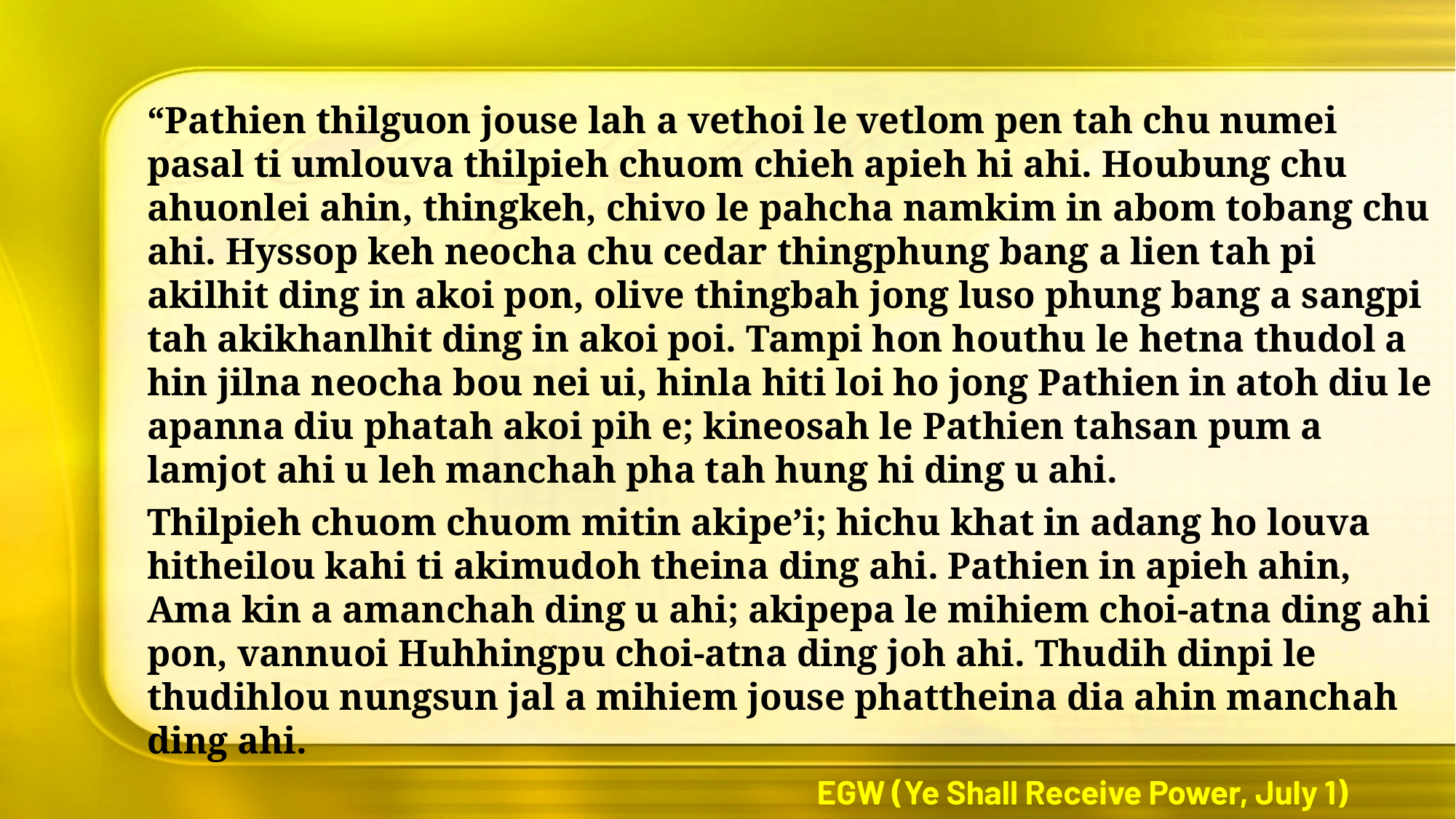

“Pathien thilguon jouse lah a vethoi le vetlom pen tah chu numei pasal ti umlouva thilpieh chuom chieh apieh hi ahi. Houbung chu ahuonlei ahin, thingkeh, chivo le pahcha namkim in abom tobang chu ahi. Hyssop keh neocha chu cedar thingphung bang a lien tah pi akilhit ding in akoi pon, olive thingbah jong luso phung bang a sangpi tah akikhanlhit ding in akoi poi. Tampi hon houthu le hetna thudol a hin jilna neocha bou nei ui, hinla hiti loi ho jong Pathien in atoh diu le apanna diu phatah akoi pih e; kineosah le Pathien tahsan pum a lamjot ahi u leh manchah pha tah hung hi ding u ahi.
Thilpieh chuom chuom mitin akipe’i; hichu khat in adang ho louva hitheilou kahi ti akimudoh theina ding ahi. Pathien in apieh ahin, Ama kin a amanchah ding u ahi; akipepa le mihiem choi-atna ding ahi pon, vannuoi Huhhingpu choi-atna ding joh ahi. Thudih dinpi le thudihlou nungsun jal a mihiem jouse phattheina dia ahin manchah ding ahi.
EGW (Ye Shall Receive Power, July 1)